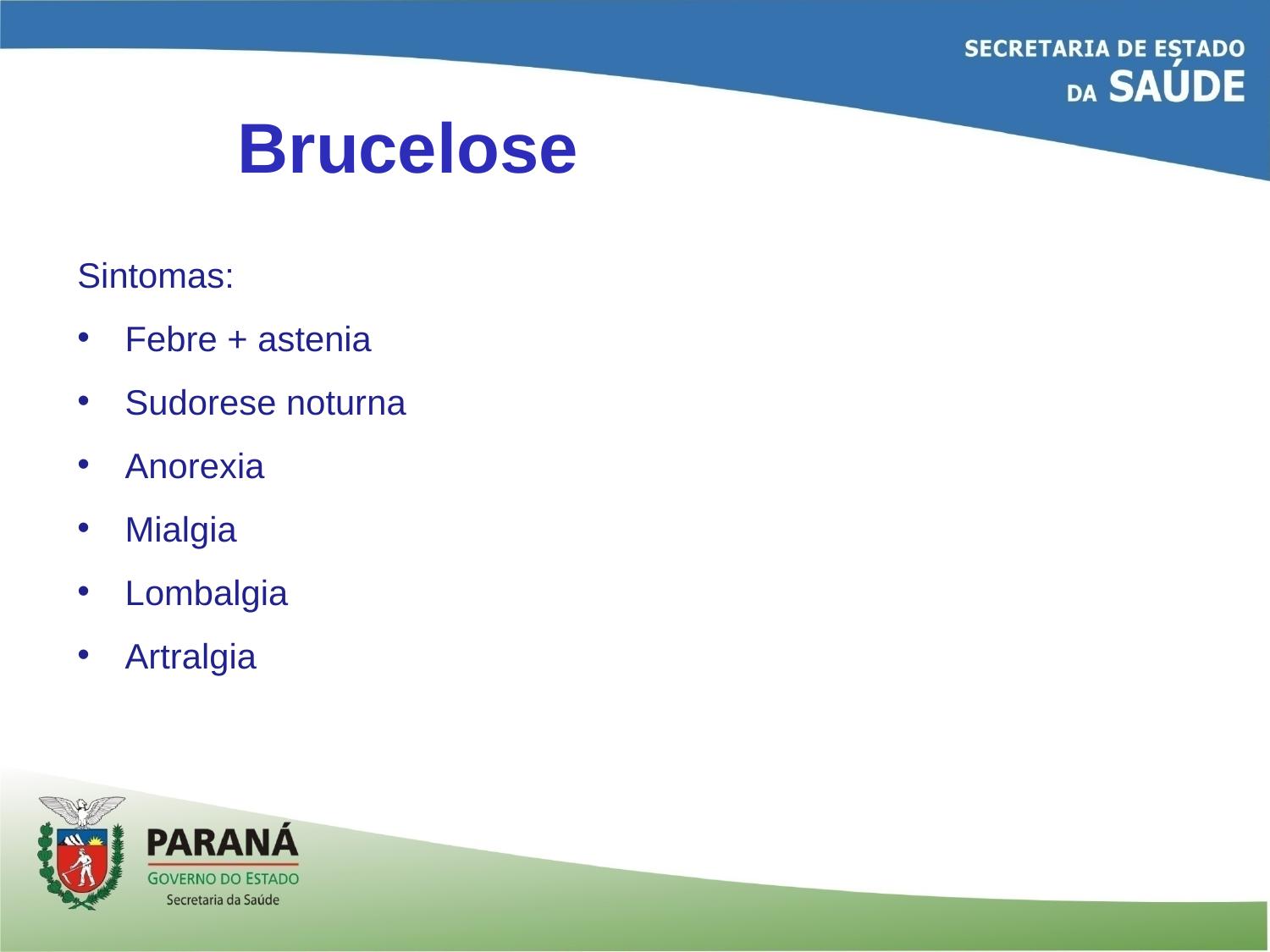

Brucelose

Sintomas:
Febre + astenia
Sudorese noturna
Anorexia
Mialgia
Lombalgia
Artralgia